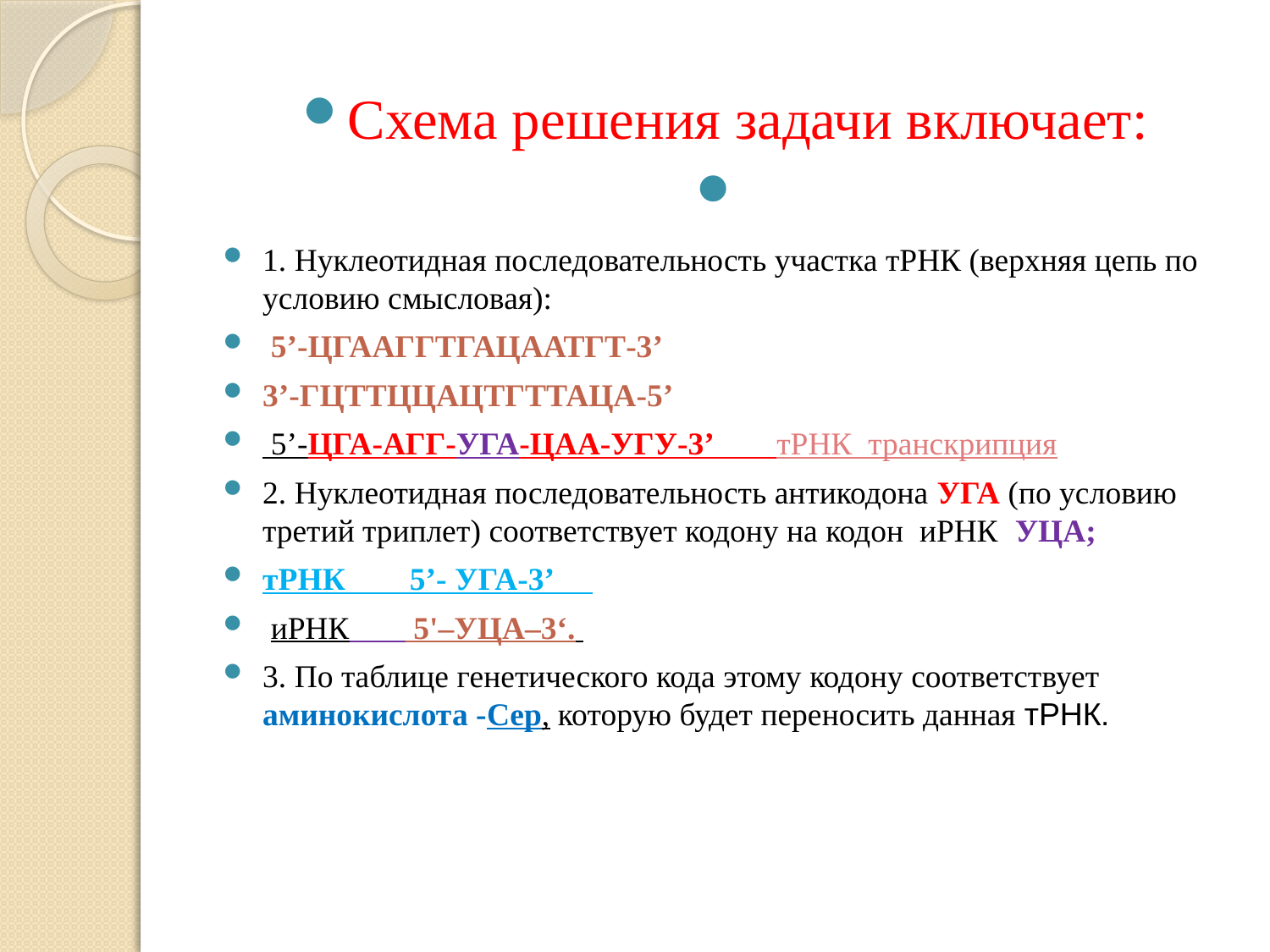

#
Схема решения задачи включает:

1. Нуклеотидная последовательность участка тРНК (верхняя цепь по условию смысловая):
 5’-ЦГААГГТГАЦААТГТ-3’
3’-ГЦТТЦЦАЦТГТТАЦА-5’
 5’-ЦГА-АГГ-УГА-ЦАА-УГУ-3’        тРНК  транскрипция
2. Нуклеотидная последовательность антикодона УГА (по условию третий триплет) соответствует кодону на кодон  иРНК  УЦА;
тРНК        5’- УГА-3’
 иРНК        5'–УЦА–3‘.
3. По таблице генетического кода этому кодону соответствует аминокислота -Сер, которую будет переносить данная тРНК.